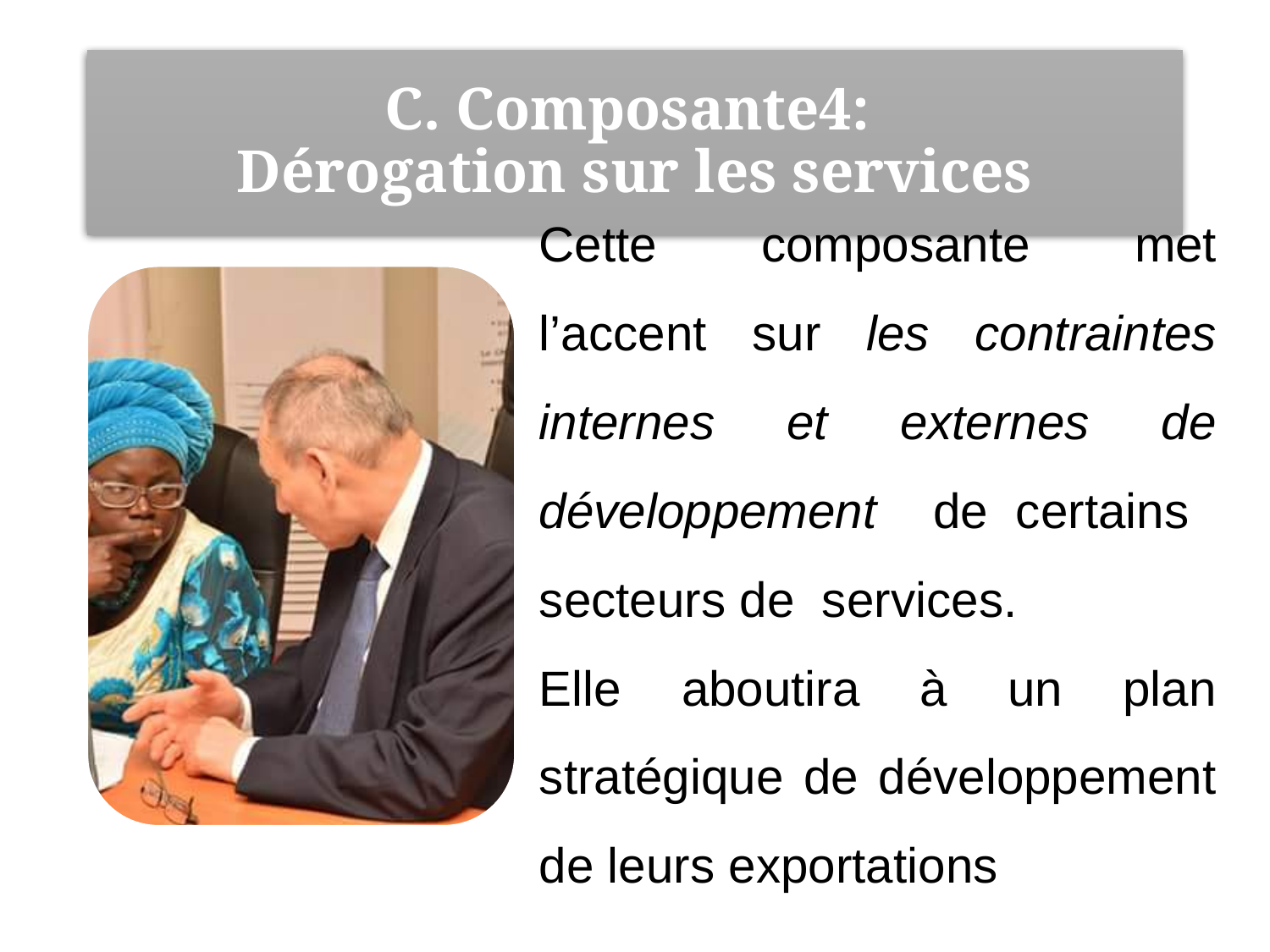

# C. Composante4: Dérogation sur les services

Cette composante met l’accent sur les contraintes internes et externes de développement  de certains  secteurs de  services.
Elle aboutira à un plan stratégique de développement de leurs exportations